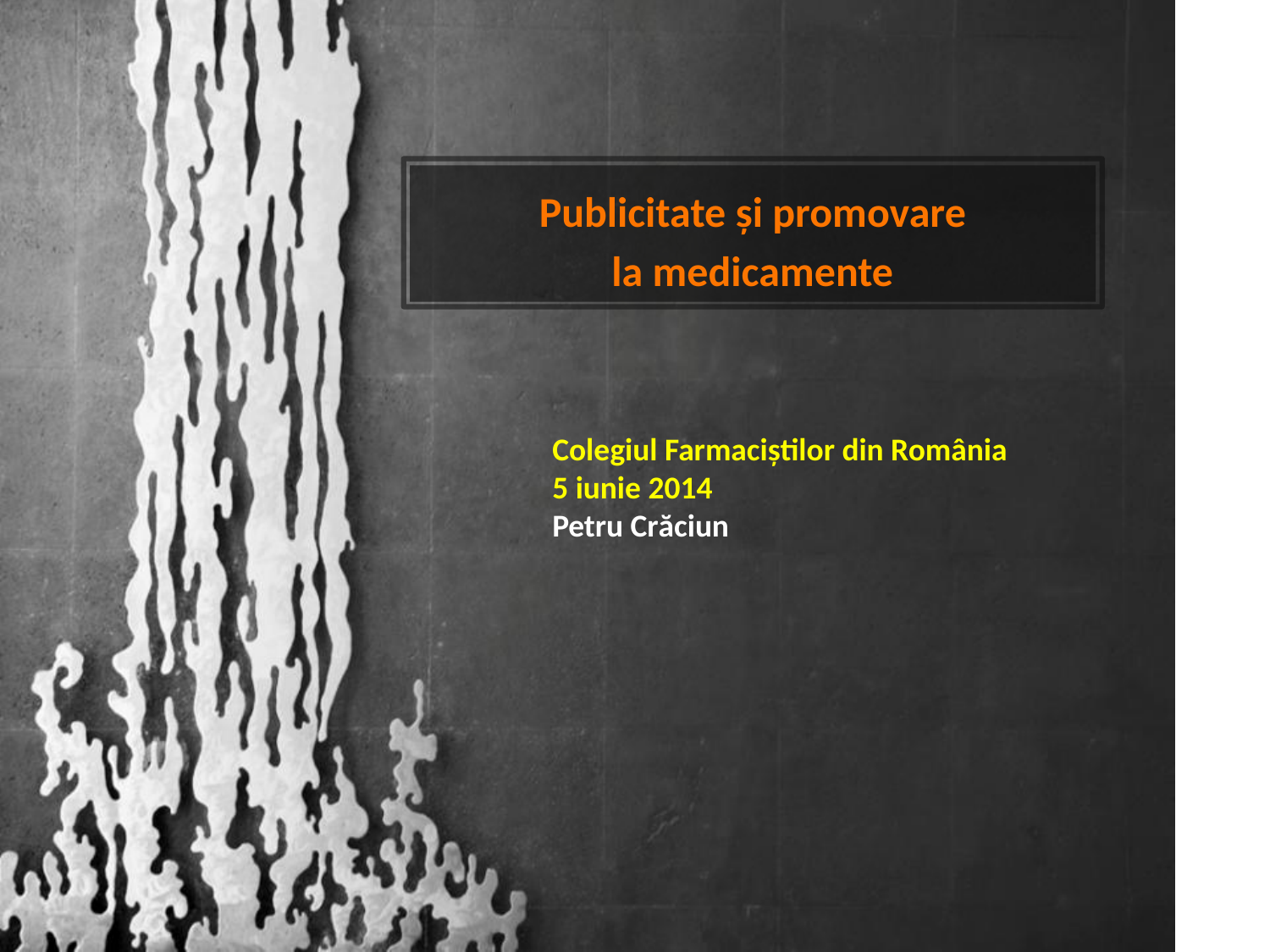

Publicitate și promovare
la medicamente
Colegiul Farmaciștilor din România
5 iunie 2014
Petru Crăciun